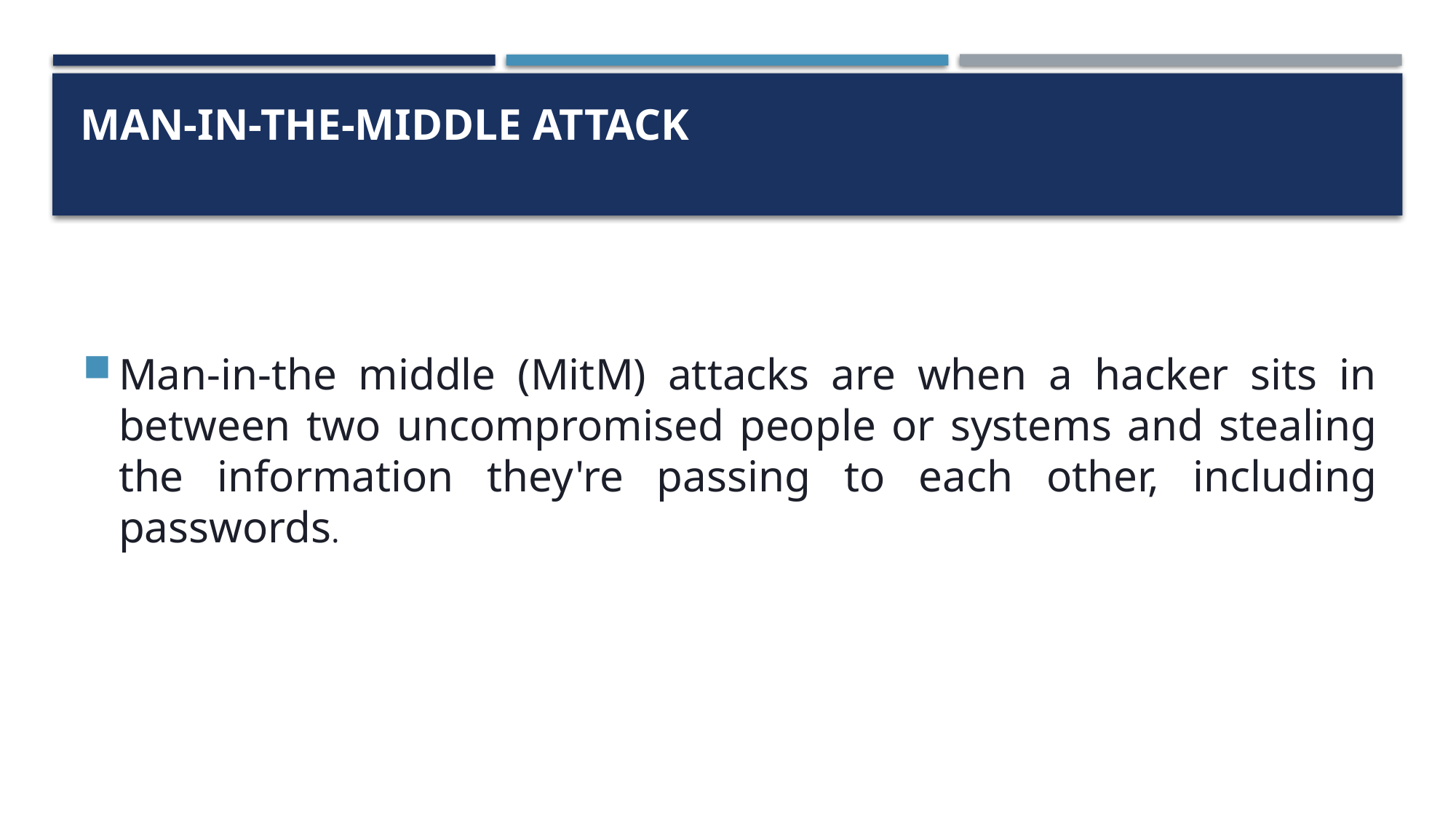

# Man-in-the-Middle Attack
Man-in-the middle (MitM) attacks are when a hacker sits in between two uncompromised people or systems and stealing the information they're passing to each other, including passwords.